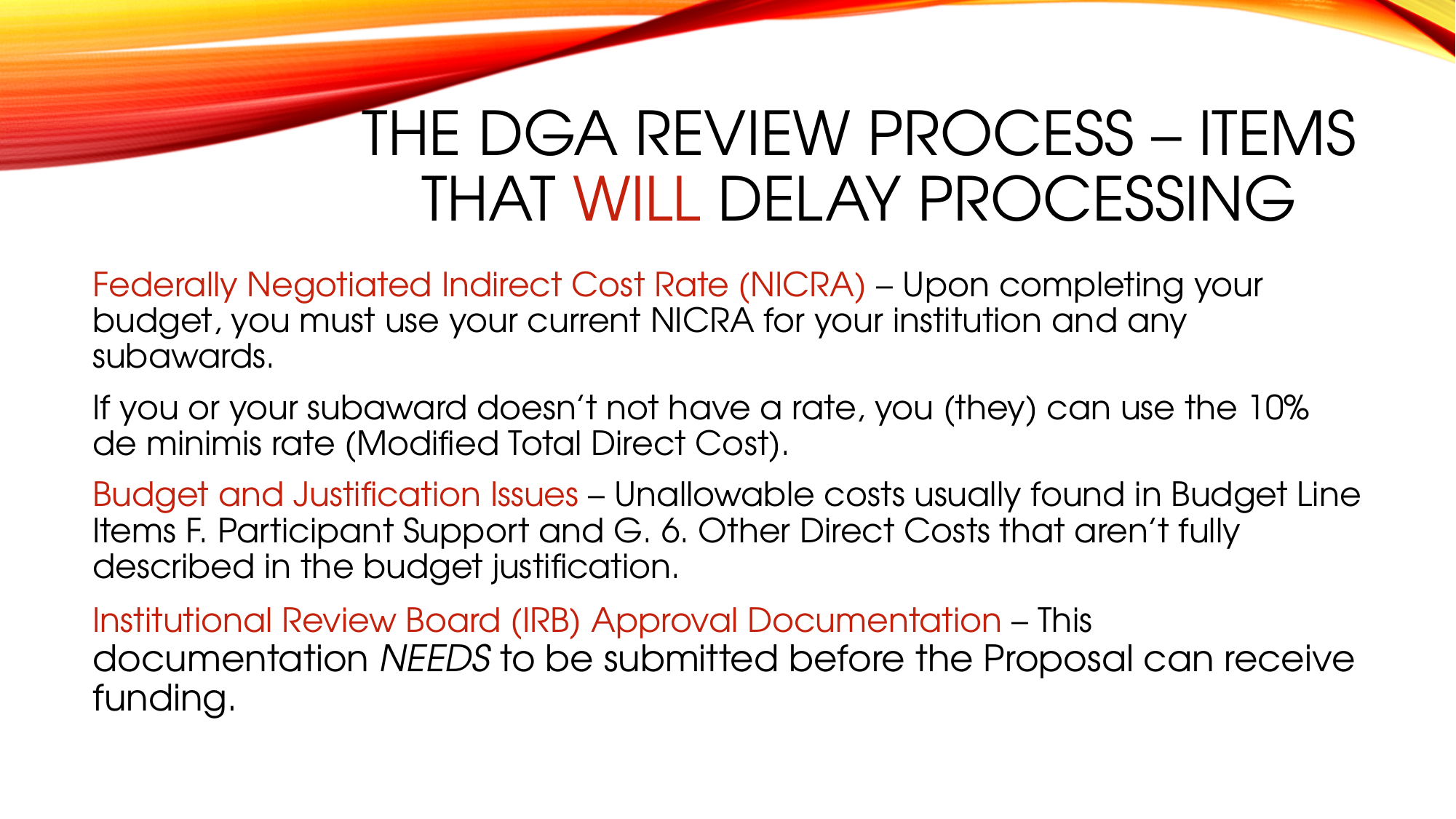

# The DGA Review Process – items that WILL delay processing
Federally Negotiated Indirect Cost Rate (NICRA) – Upon completing your budget, you must use your current NICRA for your institution and any subawards.
If you or your subaward doesn’t not have a rate, you (they) can use the 10% de minimis rate (Modified Total Direct Cost).
Budget and Justification Issues – Unallowable costs usually found in Budget Line Items F. Participant Support and G. 6. Other Direct Costs that aren’t fully described in the budget justification.
Institutional Review Board (IRB) Approval Documentation – This  documentation NEEDS to be submitted before the Proposal can receive funding.